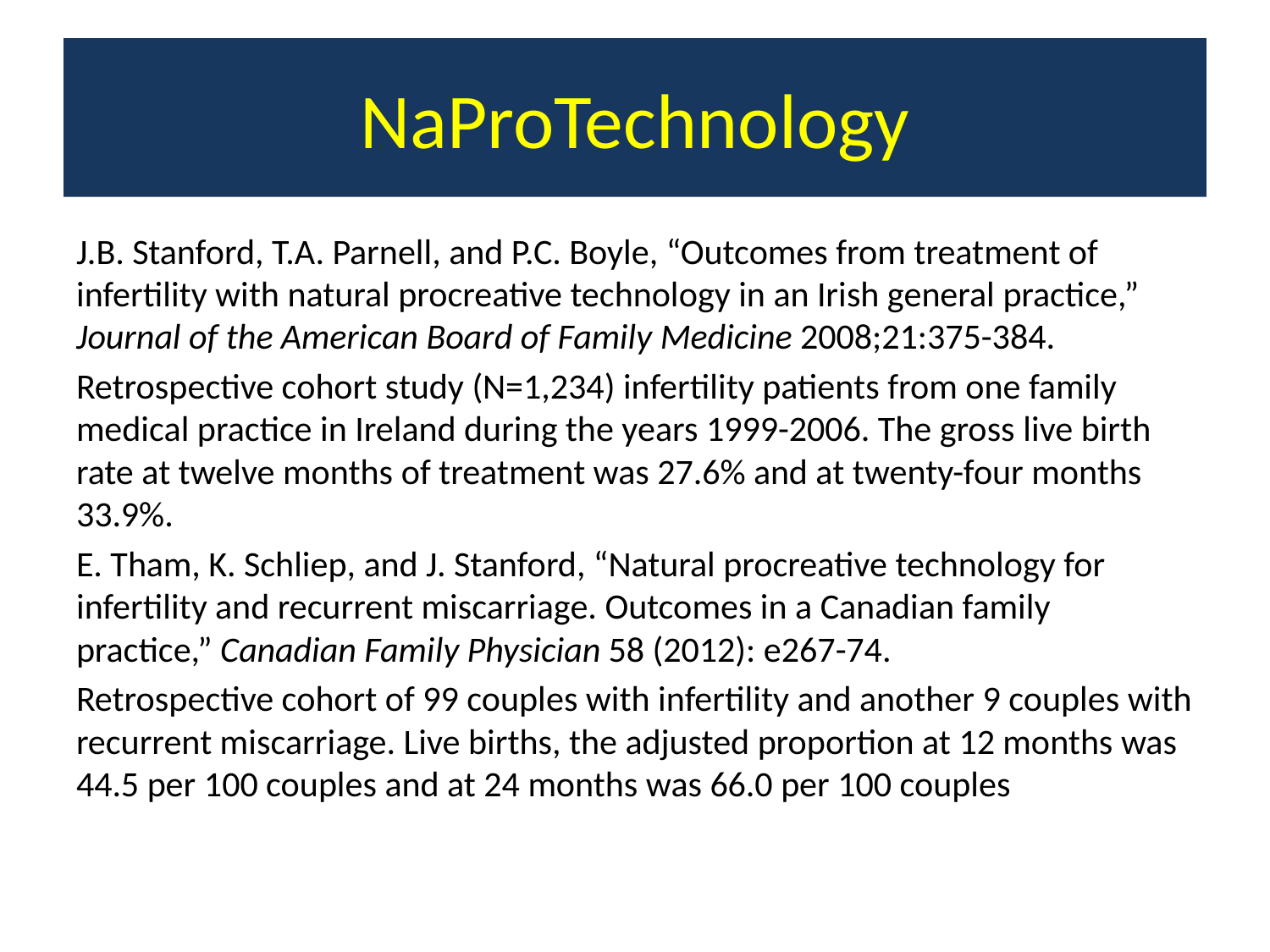

# NaProTechnology
J.B. Stanford, T.A. Parnell, and P.C. Boyle, “Outcomes from treatment of infertility with natural procreative technology in an Irish general practice,” Journal of the American Board of Family Medicine 2008;21:375-384.
Retrospective cohort study (N=1,234) infertility patients from one family medical practice in Ireland during the years 1999-2006. The gross live birth rate at twelve months of treatment was 27.6% and at twenty-four months 33.9%.
E. Tham, K. Schliep, and J. Stanford, “Natural procreative technology for infertility and recurrent miscarriage. Outcomes in a Canadian family practice,” Canadian Family Physician 58 (2012): e267-74.
Retrospective cohort of 99 couples with infertility and another 9 couples with recurrent miscarriage. Live births, the adjusted proportion at 12 months was 44.5 per 100 couples and at 24 months was 66.0 per 100 couples